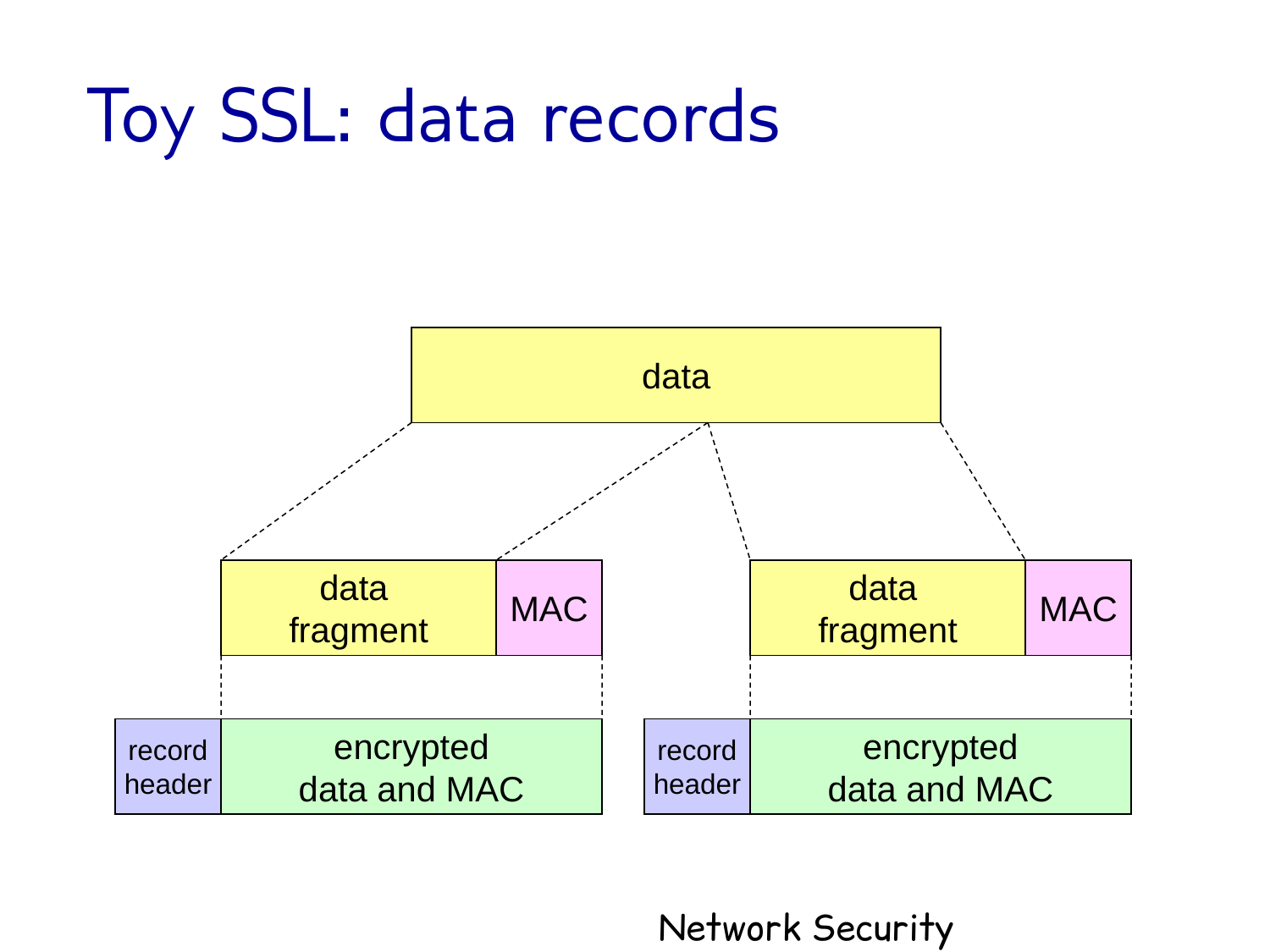

# Toy SSL: data records

data

data
fragment
MAC
data
fragment
MAC

record
header
encrypted
data and MAC
record
header
encrypted
data and MAC
Network Security